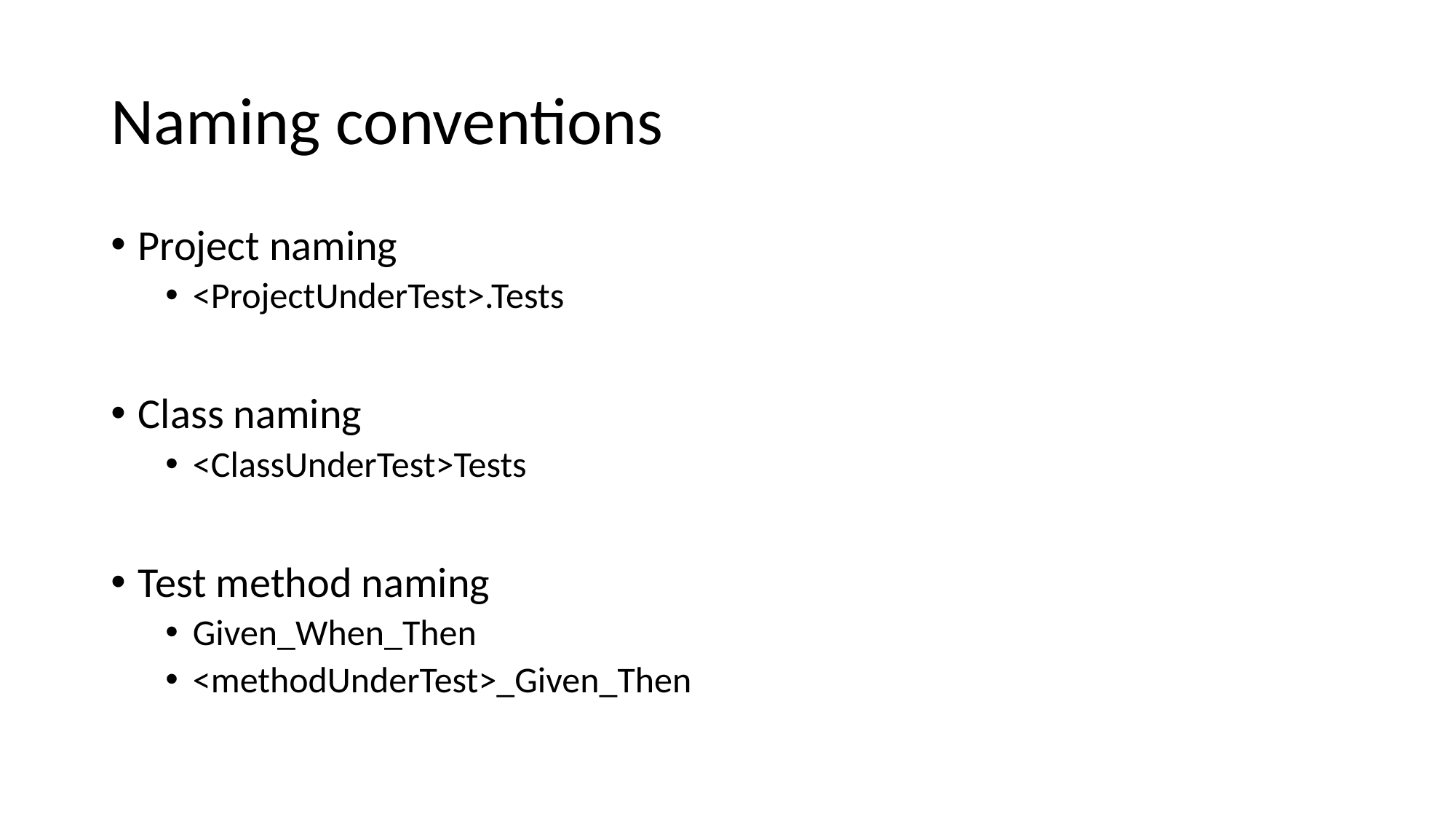

# Naming conventions
Project naming
<ProjectUnderTest>.Tests

Class naming
<ClassUnderTest>Tests

Test method naming
Given_When_Then
<methodUnderTest>_Given_Then